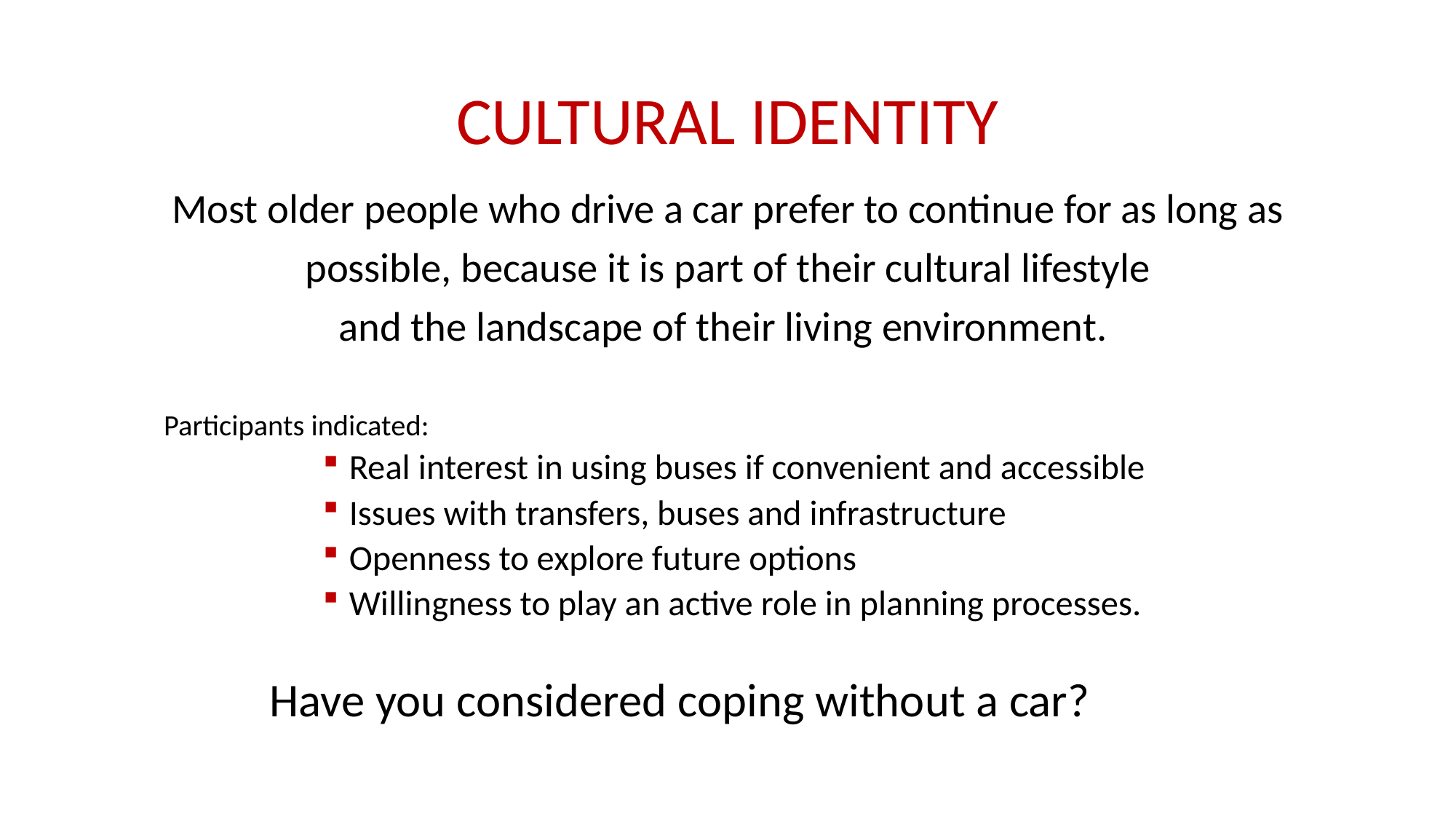

# CULTURAL IDENTITY
Most older people who drive a car prefer to continue for as long as
 possible, because it is part of their cultural lifestyle
and the landscape of their living environment.

Participants indicated:
Real interest in using buses if convenient and accessible
Issues with transfers, buses and infrastructure
Openness to explore future options
Willingness to play an active role in planning processes.

Have you considered coping without a car?